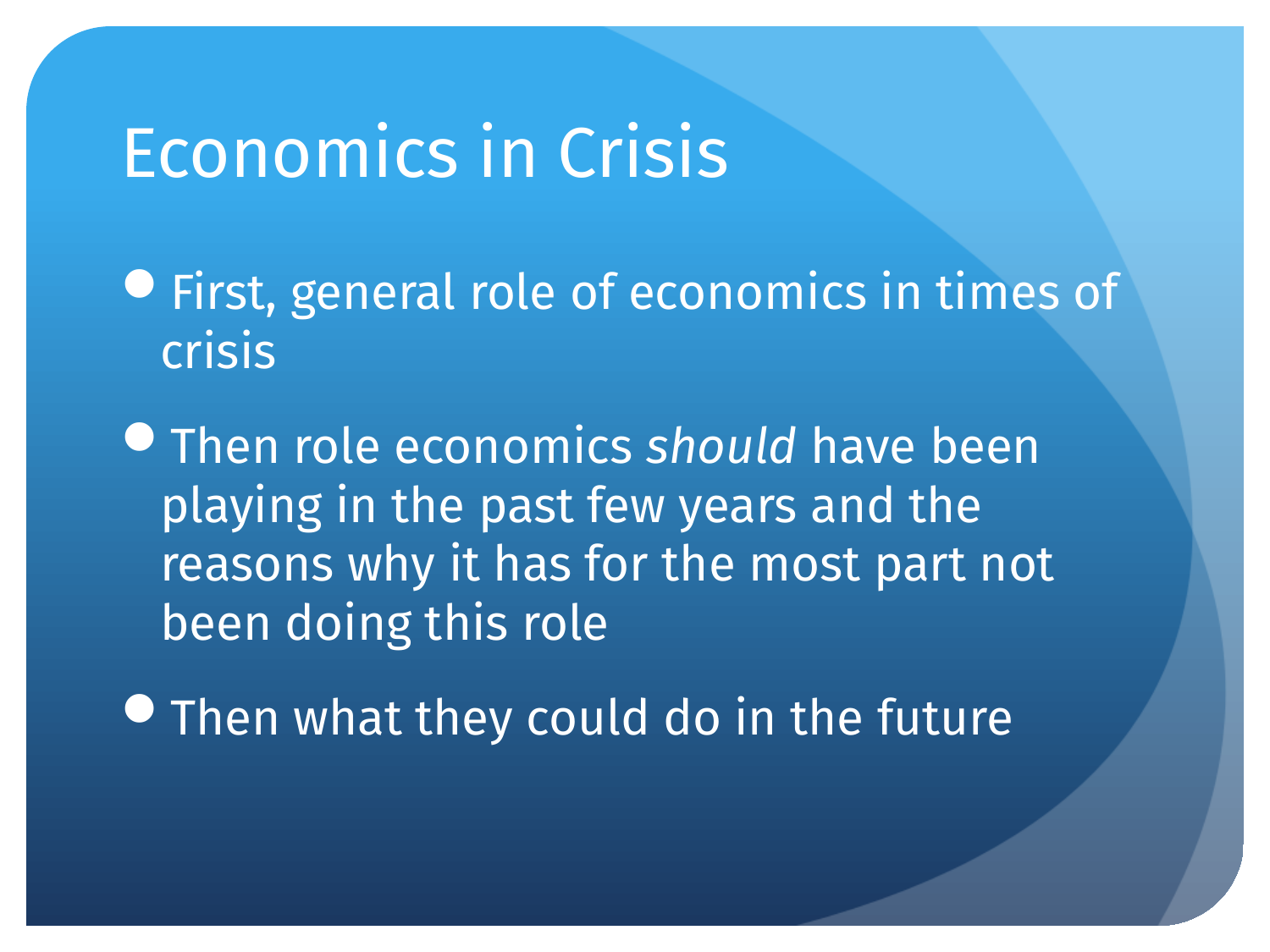

# Economics in Crisis
First, general role of economics in times of crisis
Then role economics should have been playing in the past few years and the reasons why it has for the most part not been doing this role
Then what they could do in the future